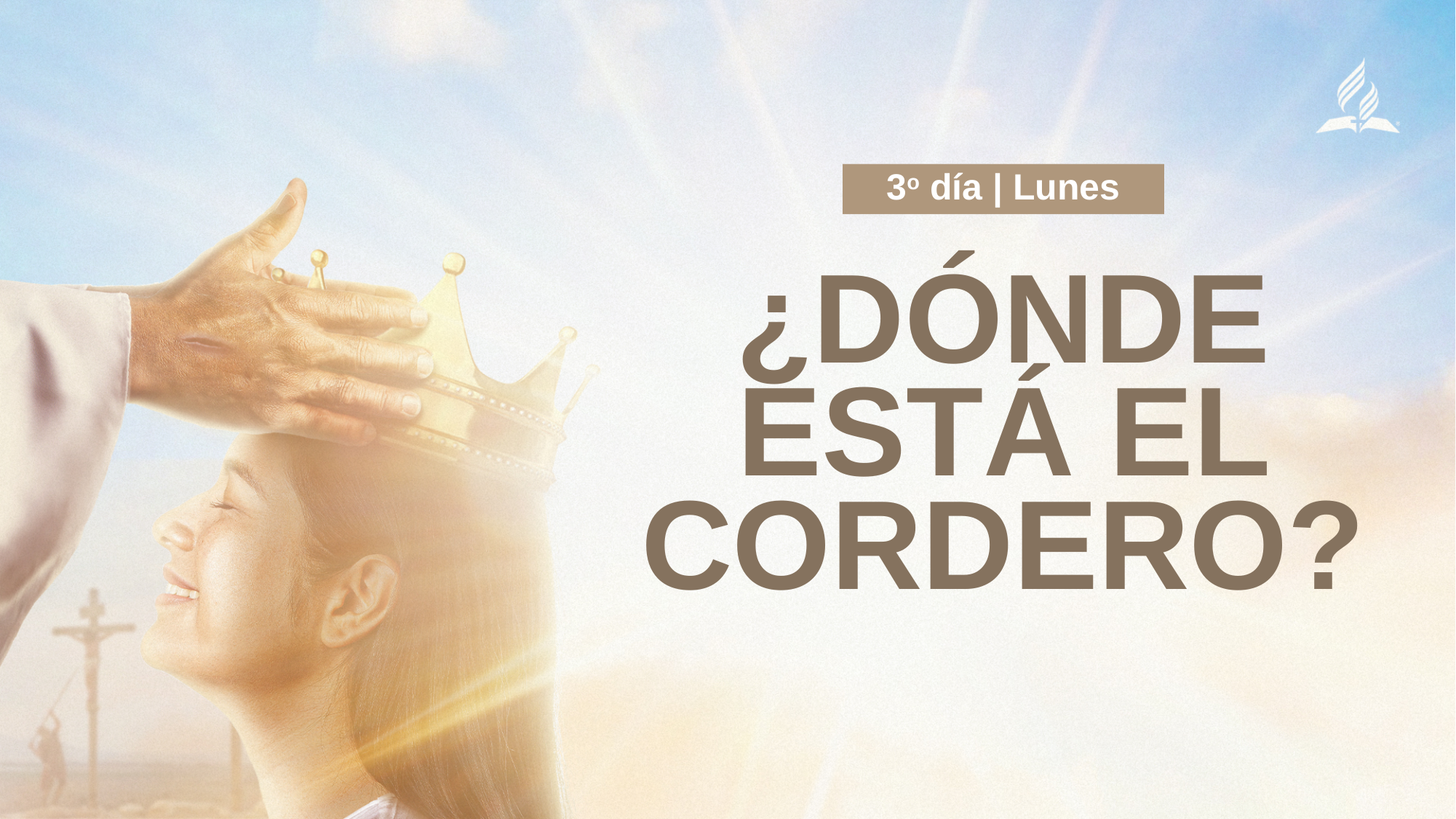

3o día | Lunes
# ¿Dónde está el Cordero?